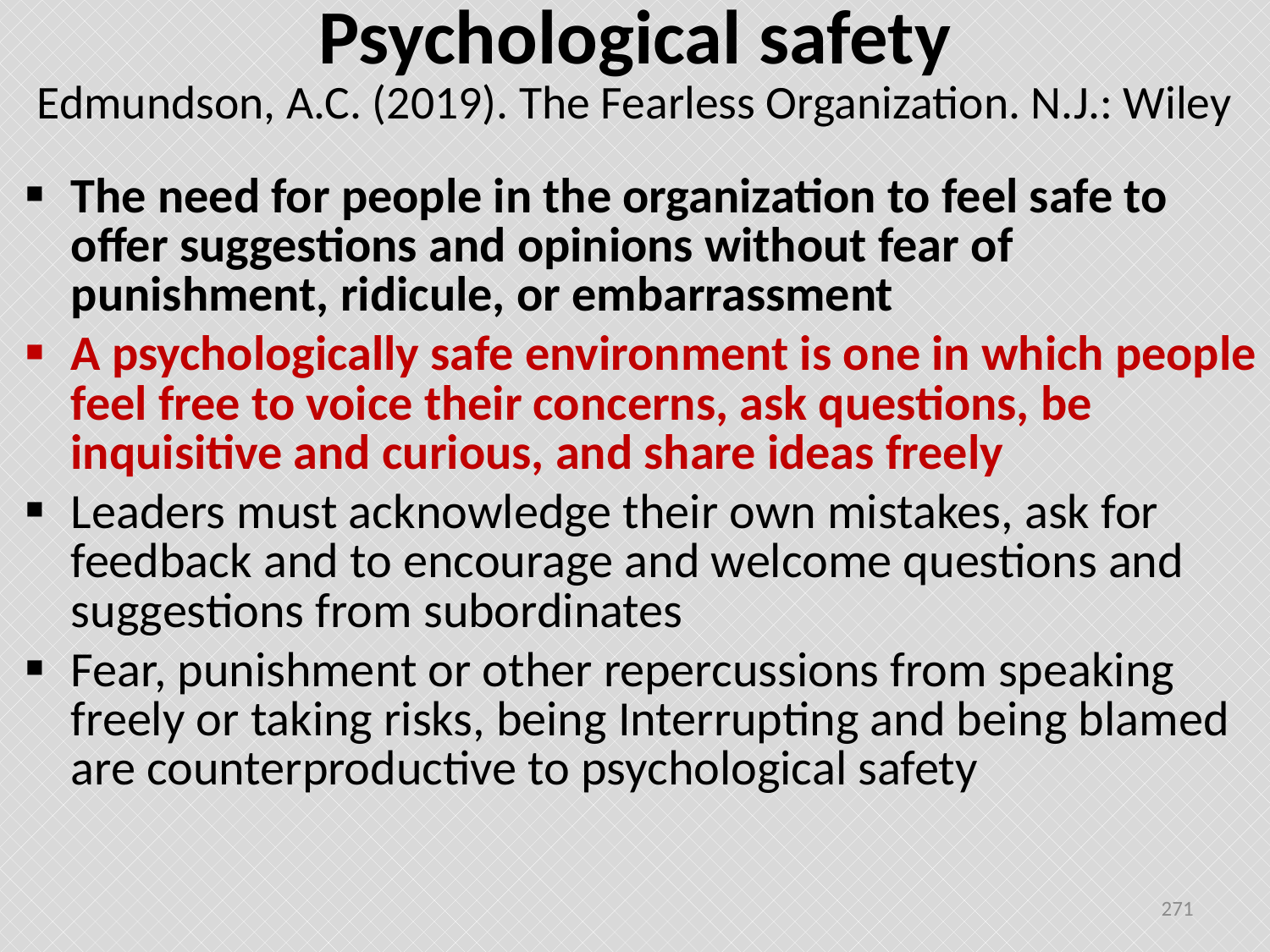

# Psychological safety Edmundson, A.C. (2019). The Fearless Organization. N.J.: Wiley
The need for people in the organization to feel safe to offer suggestions and opinions without fear of punishment, ridicule, or embarrassment
A psychologically safe environment is one in which people feel free to voice their concerns, ask questions, be inquisitive and curious, and share ideas freely
Leaders must acknowledge their own mistakes, ask for feedback and to encourage and welcome questions and suggestions from subordinates
Fear, punishment or other repercussions from speaking freely or taking risks, being Interrupting and being blamed are counterproductive to psychological safety
271